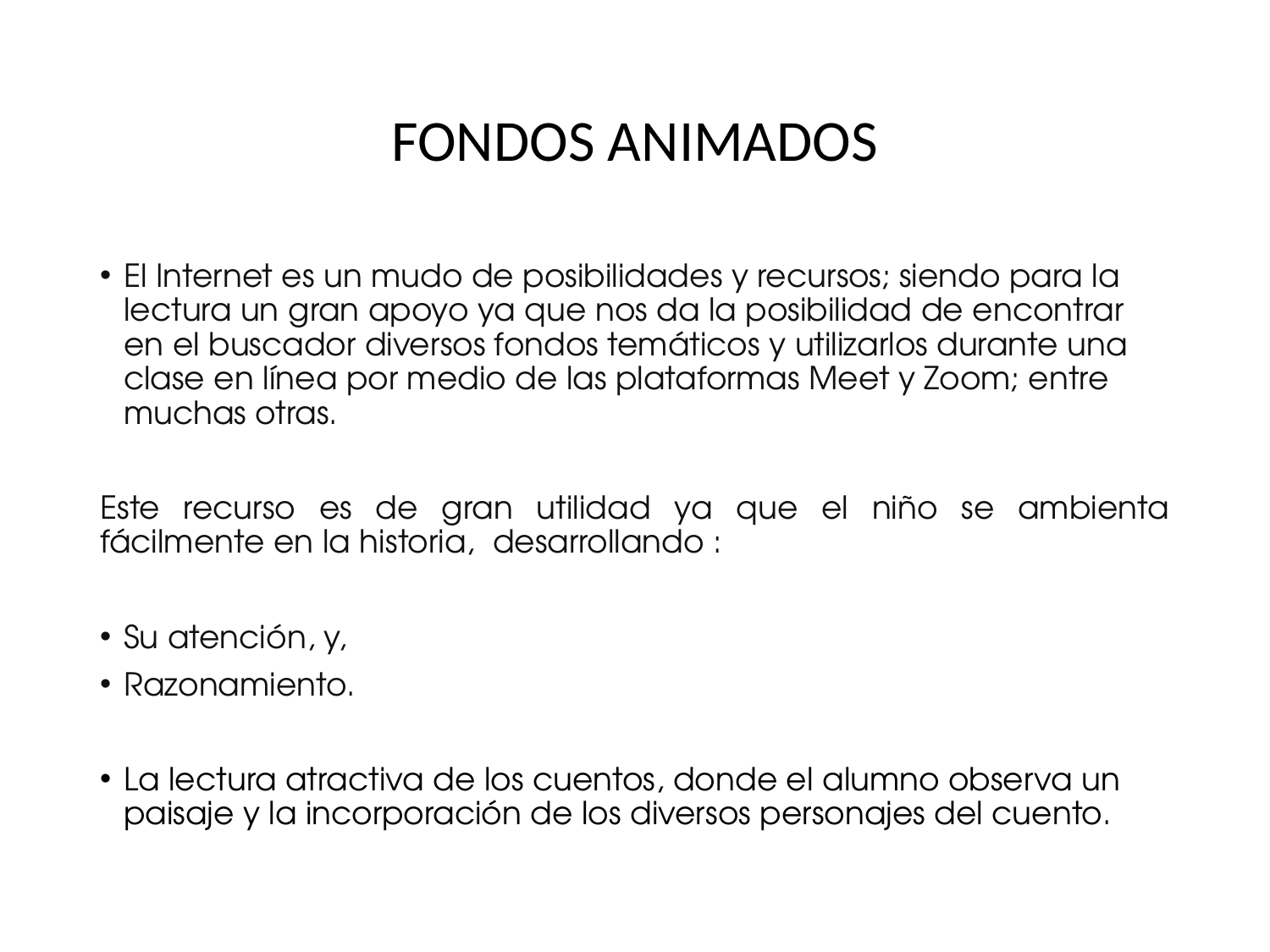

# Fondos animados
El Internet es un mudo de posibilidades y recursos; siendo para la lectura un gran apoyo ya que nos da la posibilidad de encontrar en el buscador diversos fondos temáticos y utilizarlos durante una clase en línea por medio de las plataformas Meet y Zoom; entre muchas otras.

Este recurso es de gran utilidad ya que el niño se ambienta fácilmente en la historia,  desarrollando :

Su atención, y,
Razonamiento.

La lectura atractiva de los cuentos, donde el alumno observa un paisaje y la incorporación de los diversos personajes del cuento.